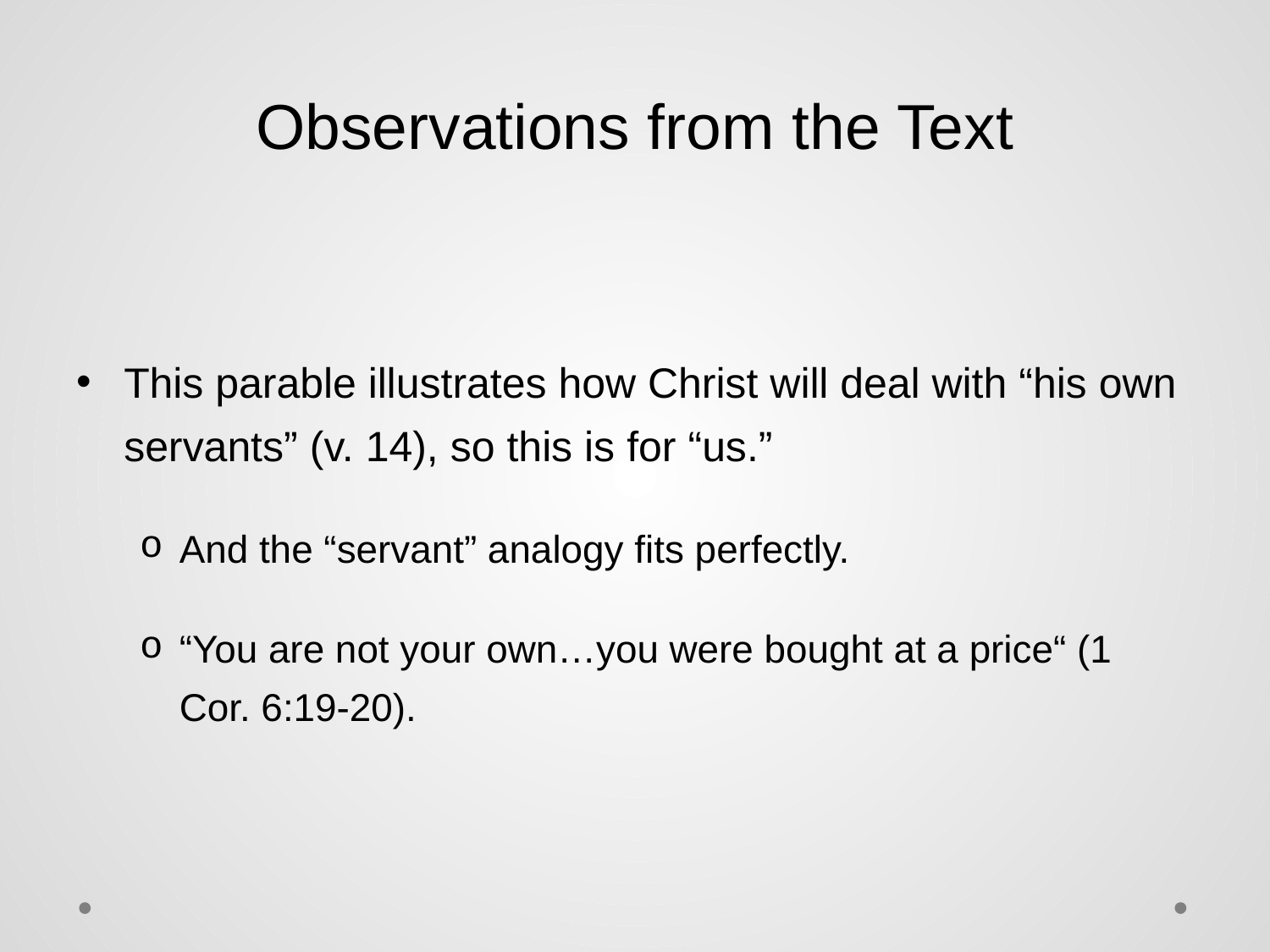

# Observations from the Text
This parable illustrates how Christ will deal with “his own servants” (v. 14), so this is for “us.”
And the “servant” analogy fits perfectly.
“You are not your own…you were bought at a price“ (1 Cor. 6:19-20).